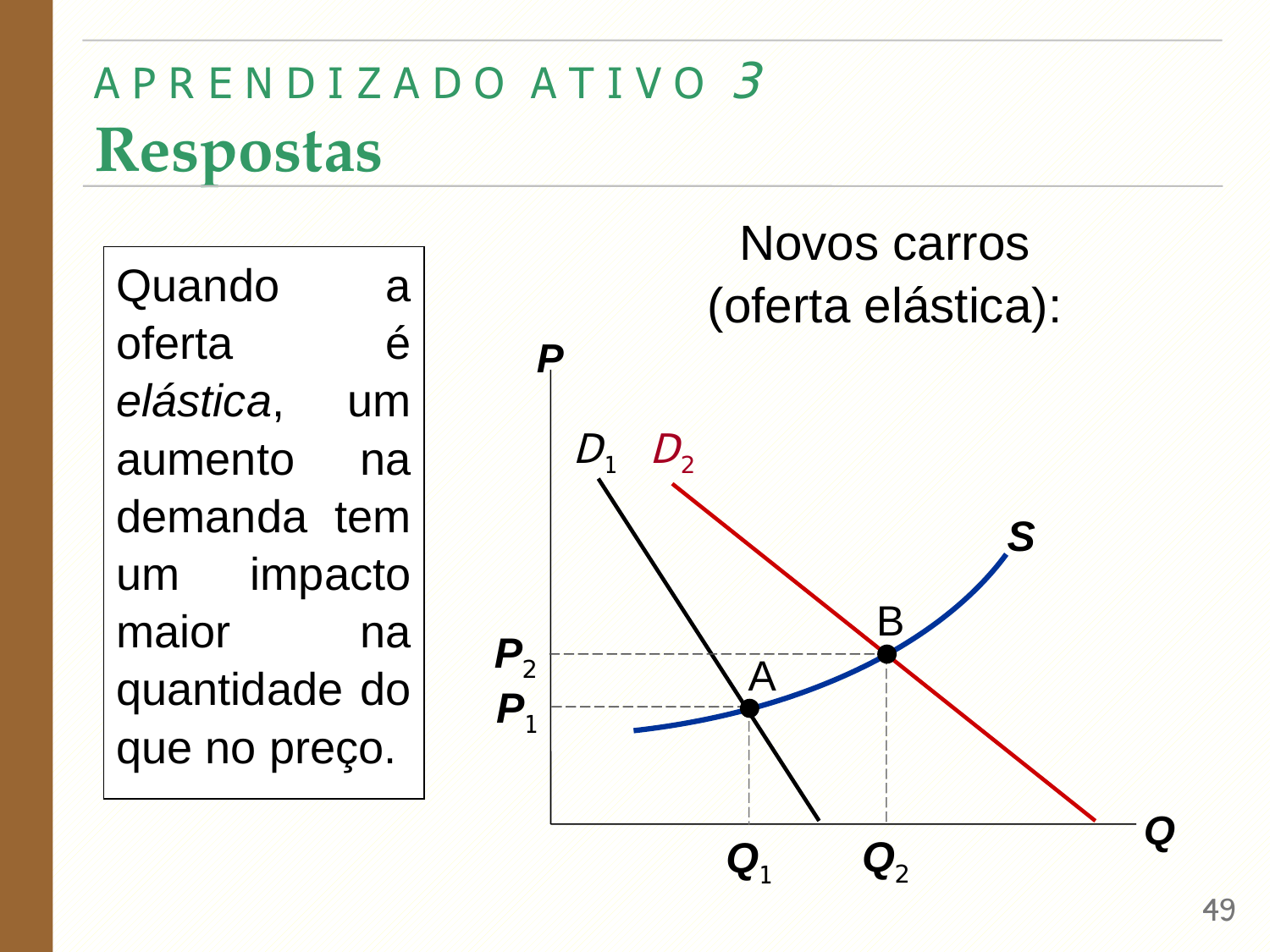

# A P R E N D I Z A D O  A T I V O  3   Respostas
Novos carros
(oferta elástica):
Quando a oferta é elástica, um aumento na demanda tem um impacto maior na quantidade do que no preço.
P

Q
D1

D2

S
B
P2

Q2
A

P1

Q1
49